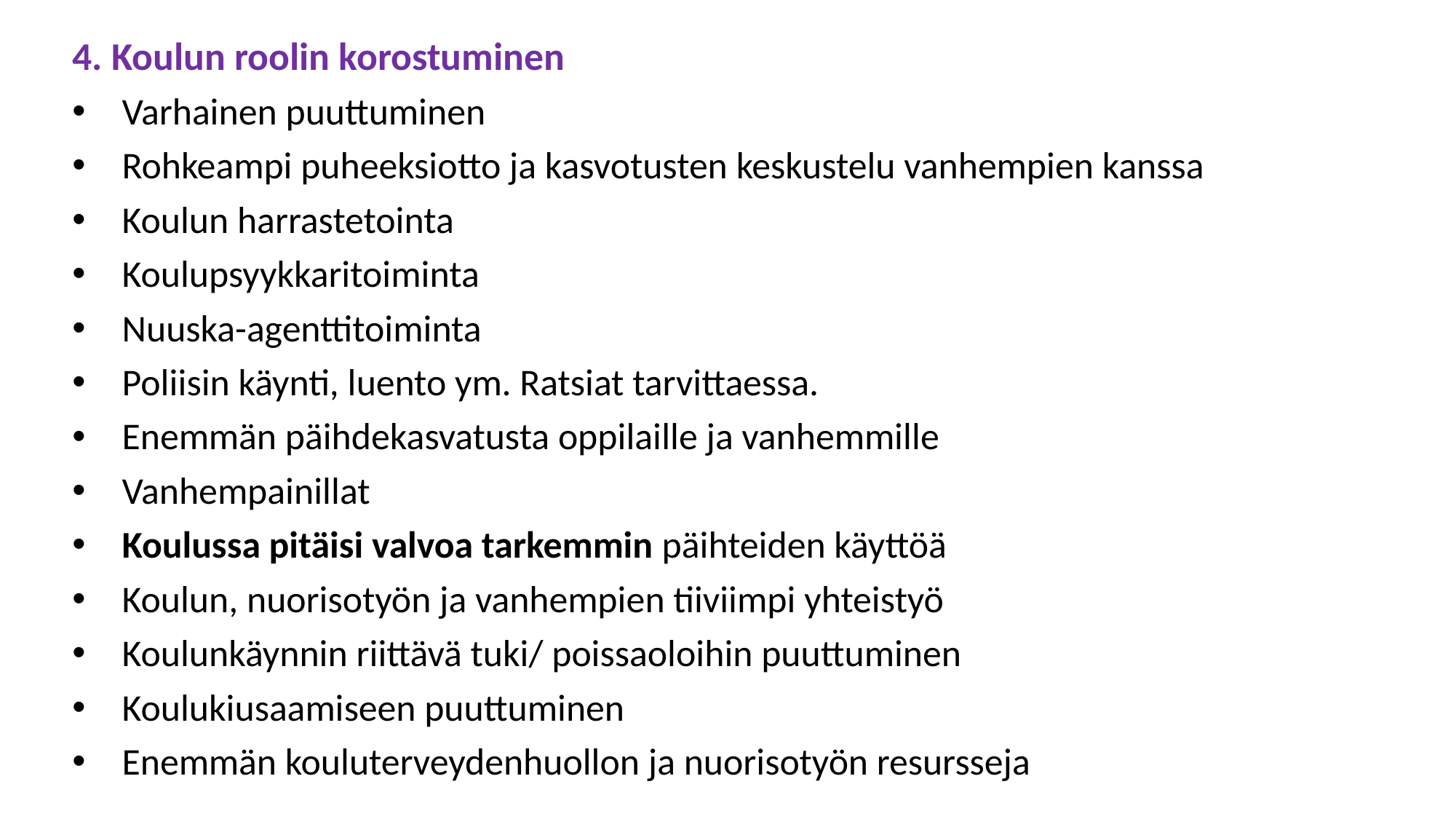

4. Koulun roolin korostuminen
Varhainen puuttuminen
Rohkeampi puheeksiotto ja kasvotusten keskustelu vanhempien kanssa
Koulun harrastetointa
Koulupsyykkaritoiminta
Nuuska-agenttitoiminta
Poliisin käynti, luento ym. Ratsiat tarvittaessa.
Enemmän päihdekasvatusta oppilaille ja vanhemmille
Vanhempainillat
Koulussa pitäisi valvoa tarkemmin päihteiden käyttöä
Koulun, nuorisotyön ja vanhempien tiiviimpi yhteistyö
Koulunkäynnin riittävä tuki/ poissaoloihin puuttuminen
Koulukiusaamiseen puuttuminen
Enemmän kouluterveydenhuollon ja nuorisotyön resursseja